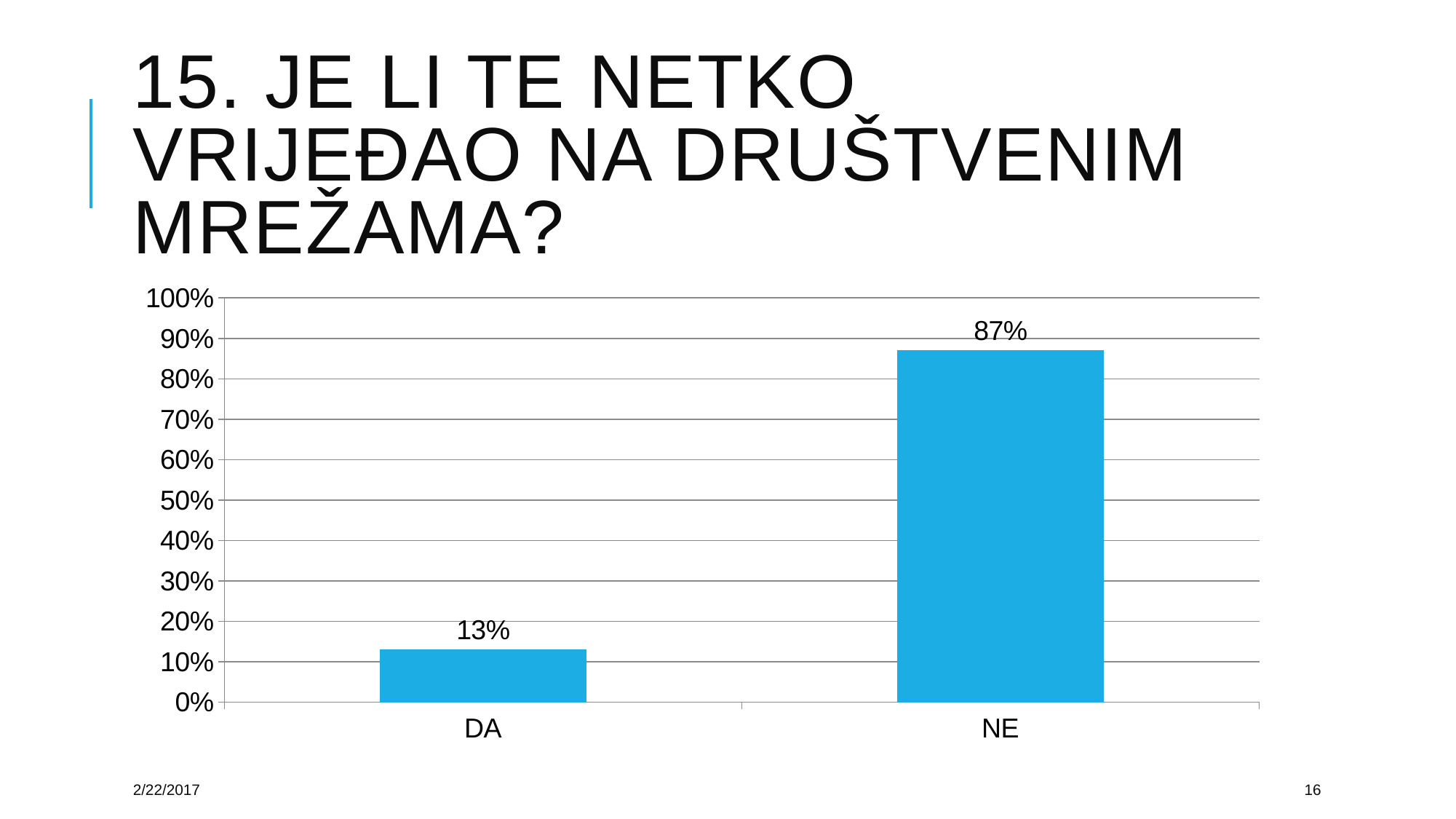

# 15. JE LI TE NETKO VRIJEĐAO NA DRUŠTVENIM MREŽAMA?

### Chart

| Category | Series 1 |
|---|---|
| DA | 0.13 |
| NE | 0.8700000000000002 |
2/22/2017
16